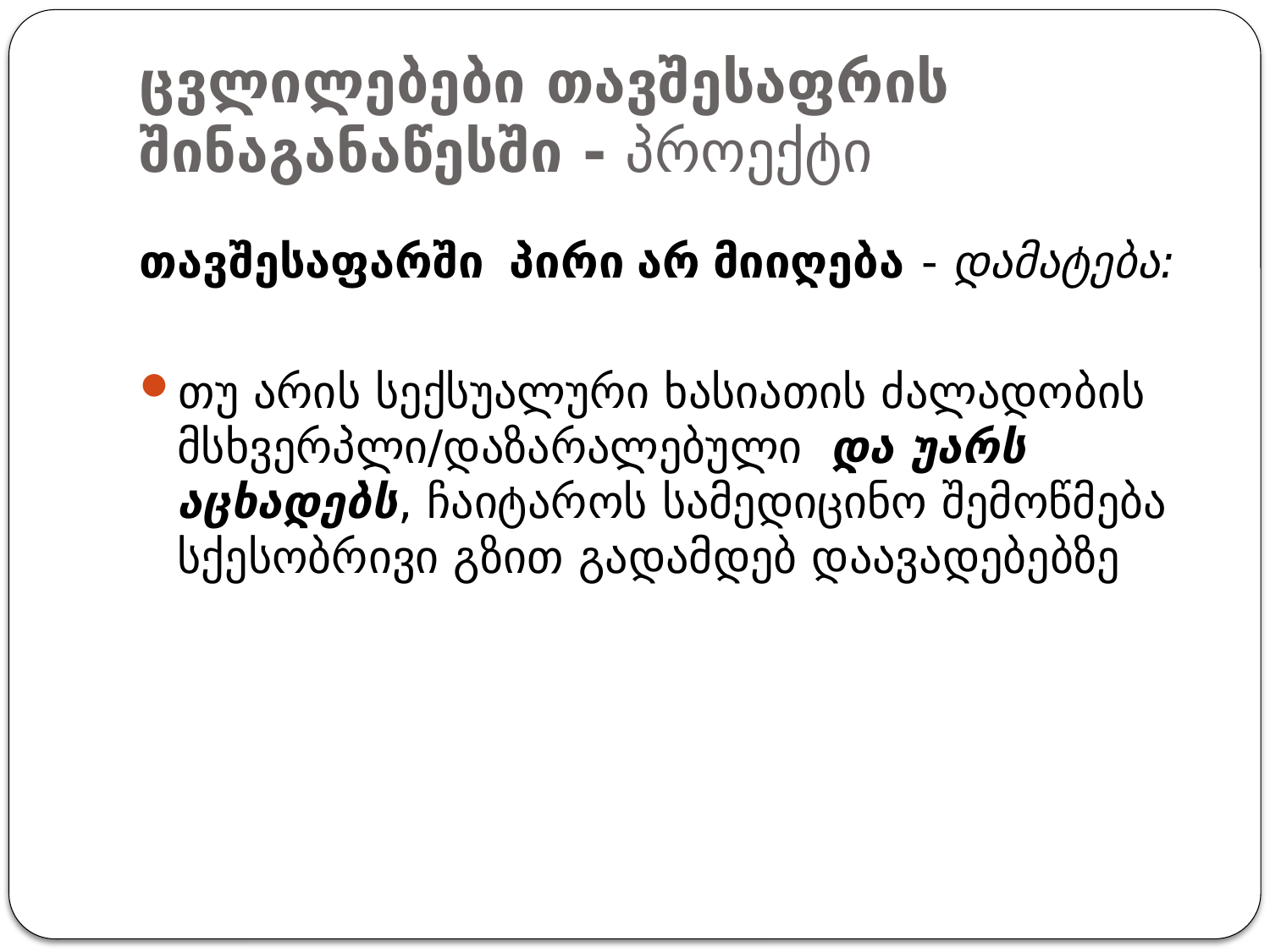

# ცვლილებები თავშესაფრის შინაგანაწესში - პროექტი
თავშესაფარში  პირი არ მიიღება - დამატება:

თუ არის სექსუალური ხასიათის ძალადობის მსხვერპლი/დაზარალებული  და უარს აცხადებს, ჩაიტაროს სამედიცინო შემოწმება სქესობრივი გზით გადამდებ დაავადებებზე